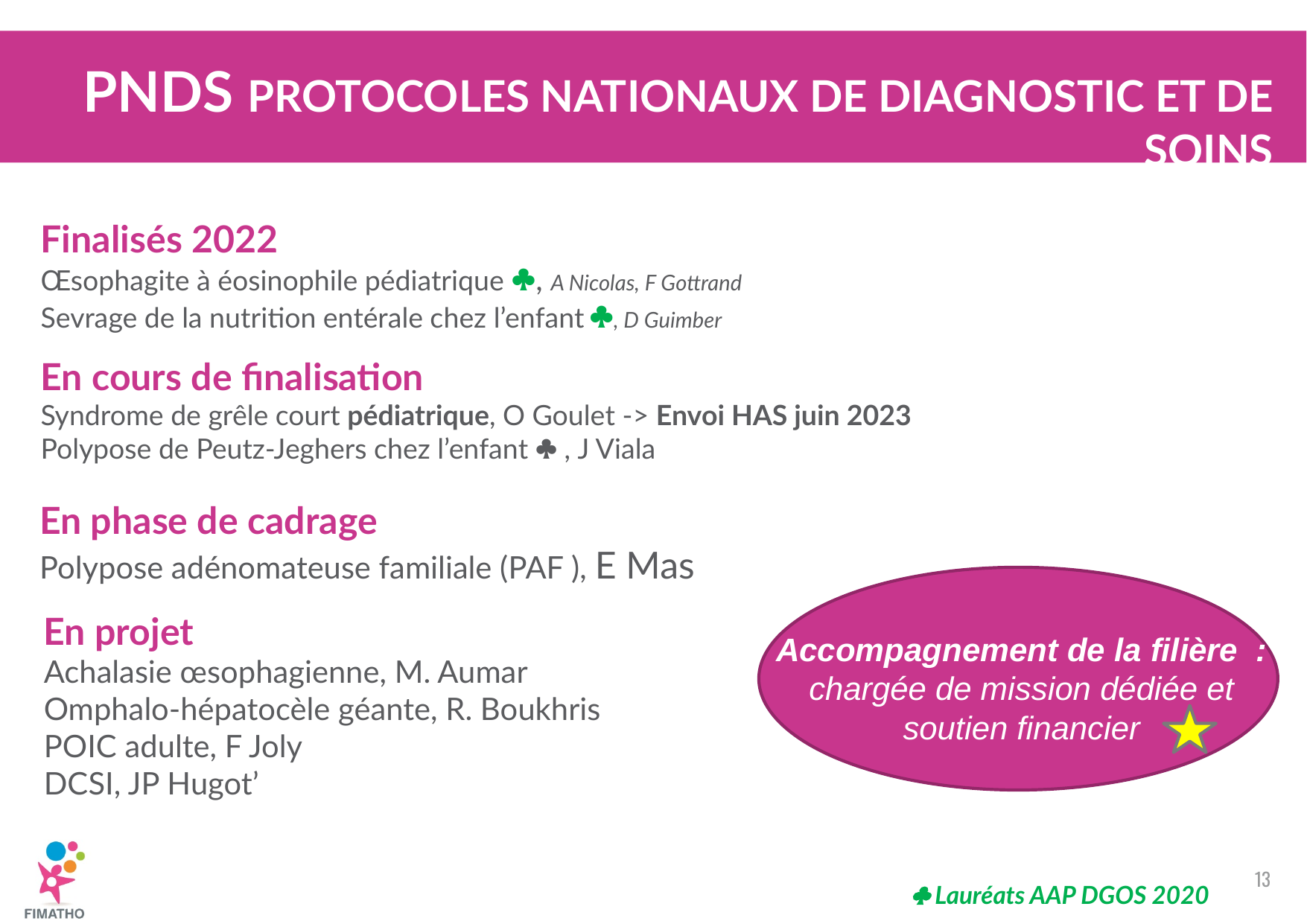

PNDS Protocoles Nationaux de diagnostic et de soins
Finalisés 2022
Œsophagite à éosinophile pédiatrique ♣, A Nicolas, F Gottrand
Sevrage de la nutrition entérale chez l’enfant ♣, D Guimber

En cours de finalisation
Syndrome de grêle court pédiatrique, O Goulet -> Envoi HAS juin 2023
Polypose de Peutz-Jeghers chez l’enfant ♣ , J Viala

En phase de cadrage
Polypose adénomateuse familiale (PAF ), E Mas

En projet
Achalasie œsophagienne, M. Aumar
Omphalo-hépatocèle géante, R. Boukhris
POIC adulte, F Joly
DCSI, JP Hugot’
Accompagnement de la filière  :
chargée de mission dédiée et soutien financier

13
♣ Lauréats AAP DGOS 2020